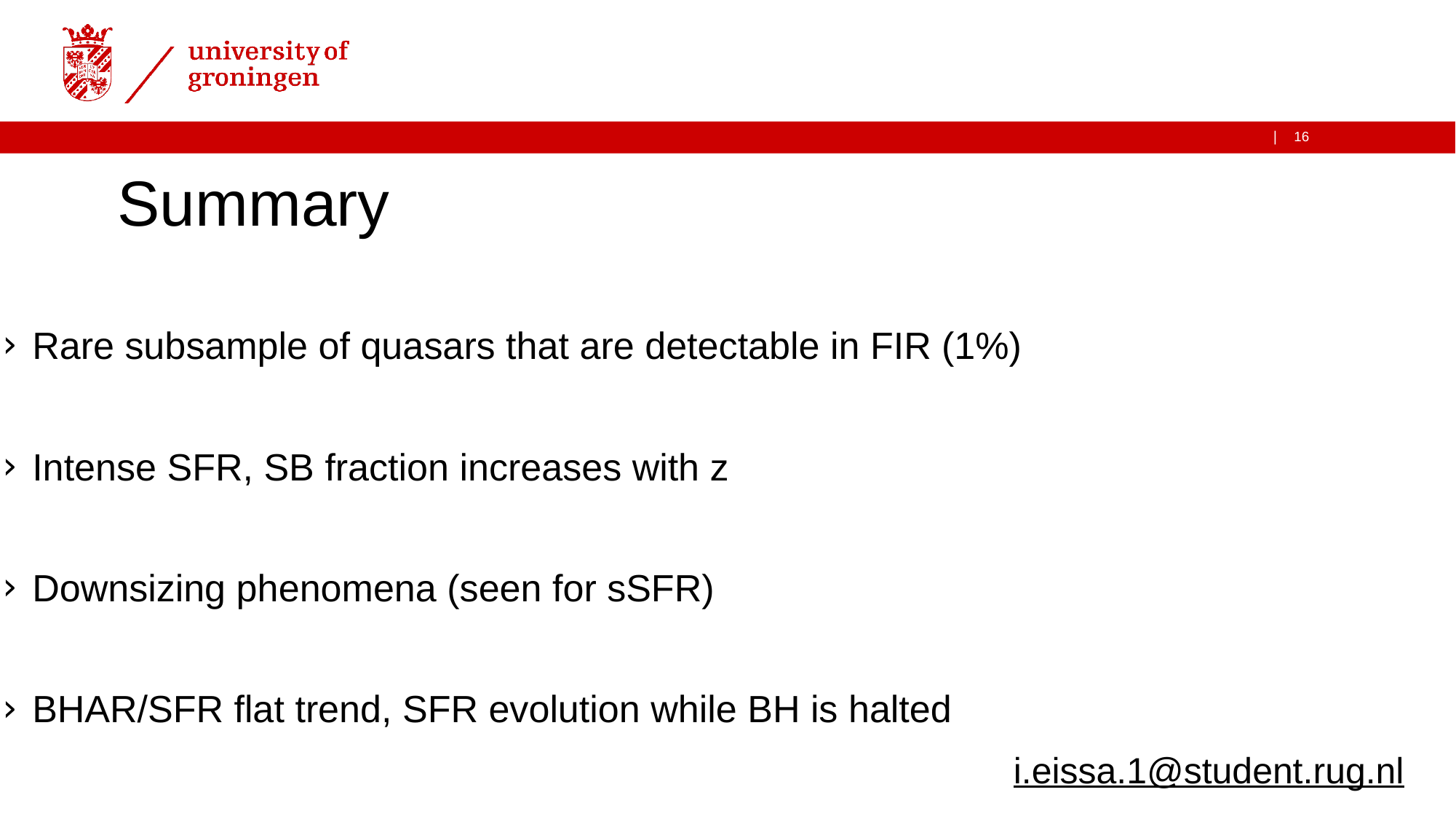

# Summary
Rare subsample of quasars that are detectable in FIR (1%)
Intense SFR, SB fraction increases with z
Downsizing phenomena (seen for sSFR)
BHAR/SFR flat trend, SFR evolution while BH is halted

i.eissa.1@student.rug.nl